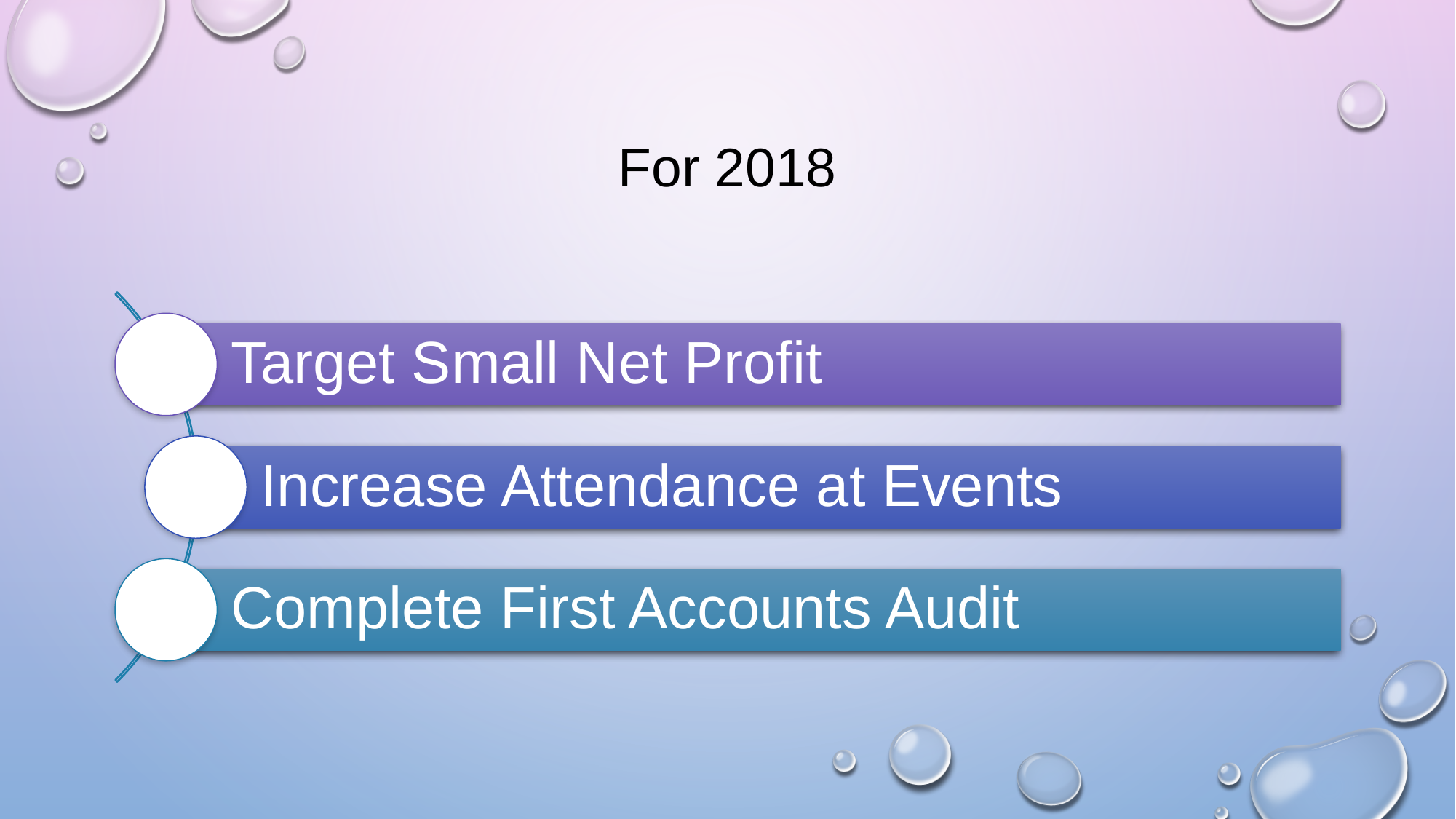

# For 2018
Target Small Net Profit
Increase Attendance at Events
Complete First Accounts Audit